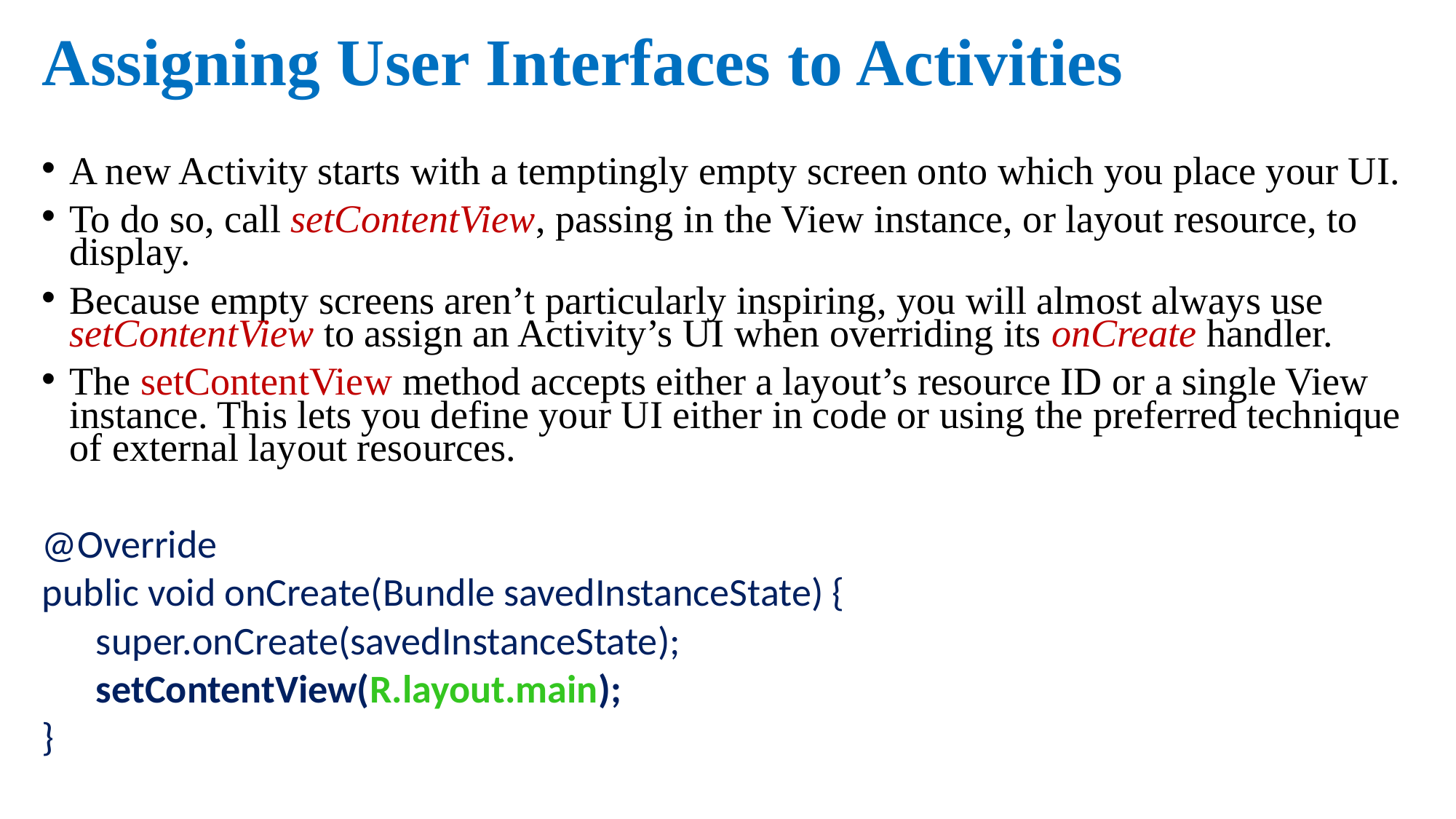

# Assigning User Interfaces to Activities
A new Activity starts with a temptingly empty screen onto which you place your UI.
To do so, call setContentView, passing in the View instance, or layout resource, to display.
Because empty screens aren’t particularly inspiring, you will almost always use setContentView to assign an Activity’s UI when overriding its onCreate handler.
The setContentView method accepts either a layout’s resource ID or a single View instance. This lets you define your UI either in code or using the preferred technique of external layout resources.

@Override
public void onCreate(Bundle savedInstanceState) {
super.onCreate(savedInstanceState);
setContentView(R.layout.main);
}